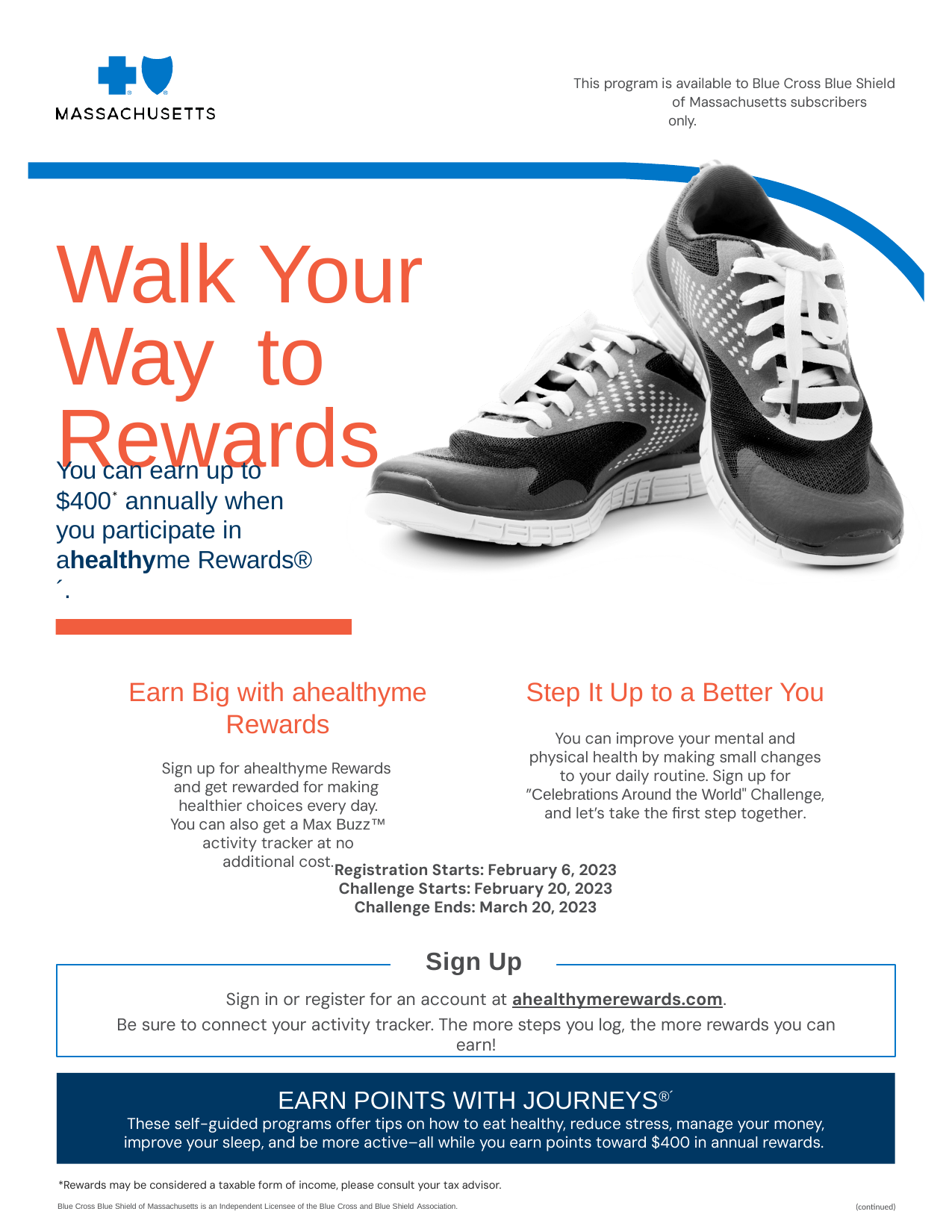

This program is available to Blue Cross Blue Shield  of Massachusetts subscribers only.
# Walk Your Way  to Rewards
You can earn up to
$400* annually when  you participate in  ahealthyme Rewards®´.
Earn Big with ahealthyme Rewards
Sign up for ahealthyme Rewards  and get rewarded for making  healthier choices every day.
You can also get a Max Buzz™ activity tracker at no additional cost.
Step It Up to a Better You

You can improve your mental and physical health by making small changes to your daily routine. Sign up for
”Celebrations Around the World" Challenge, and let’s take the first step together.
Registration Starts: February 6, 2023 Challenge Starts: February 20, 2023 Challenge Ends: March 20, 2023

Sign Up
Sign in or register for an account at ahealthymerewards.com.
Be sure to connect your activity tracker. The more steps you log, the more rewards you can earn!

EARN POINTS WITH JOURNEYS®´
These self-guided programs offer tips on how to eat healthy, reduce stress, manage your money,
improve your sleep, and be more active–all while you earn points toward $400 in annual rewards.
*Rewards may be considered a taxable form of income, please consult your tax advisor.
Blue Cross Blue Shield of Massachusetts is an Independent Licensee of the Blue Cross and Blue Shield Association.
(continued)